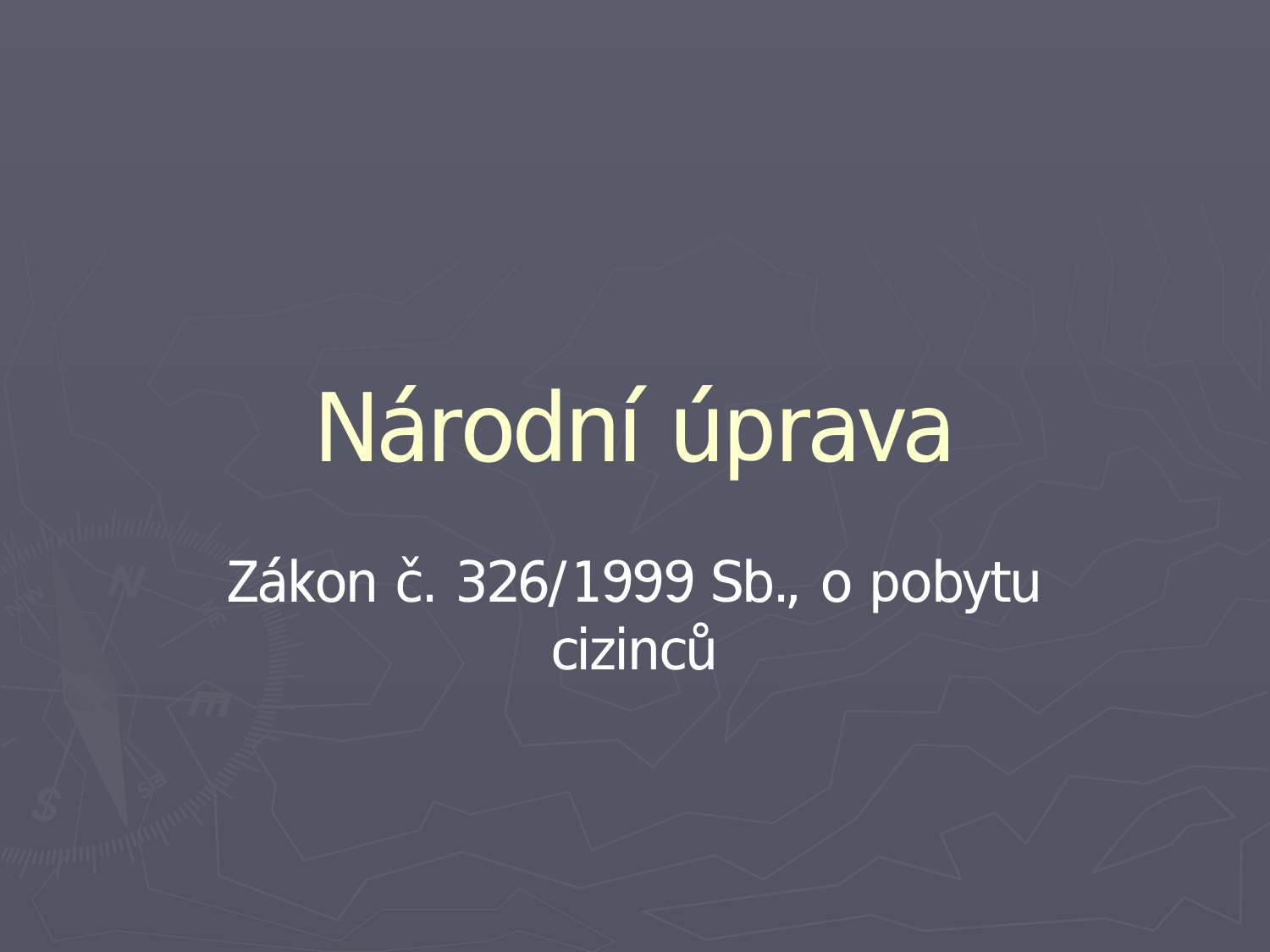

# Národní úprava
Zákon č. 326/1999 Sb., o pobytu cizinců